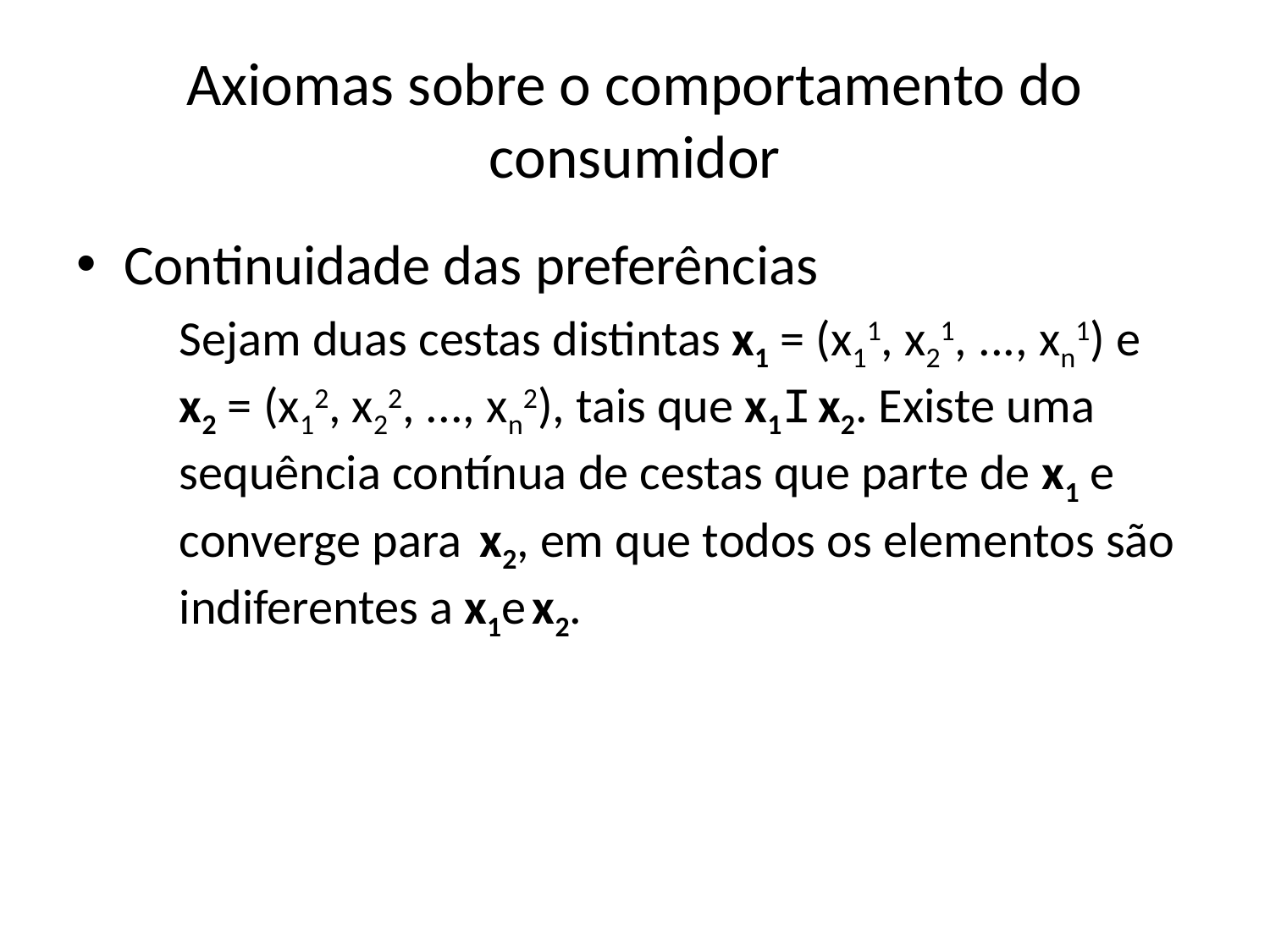

# Axiomas sobre o comportamento do consumidor
Continuidade das preferências
	Sejam duas cestas distintas x1 = (x11, x21, ..., xn1) e
x2 = (x12, x22, ..., xn2), tais que x1I x2. Existe uma sequência contínua de cestas que parte de x1 e converge para  x2, em que todos os elementos são indiferentes a x1e x2.